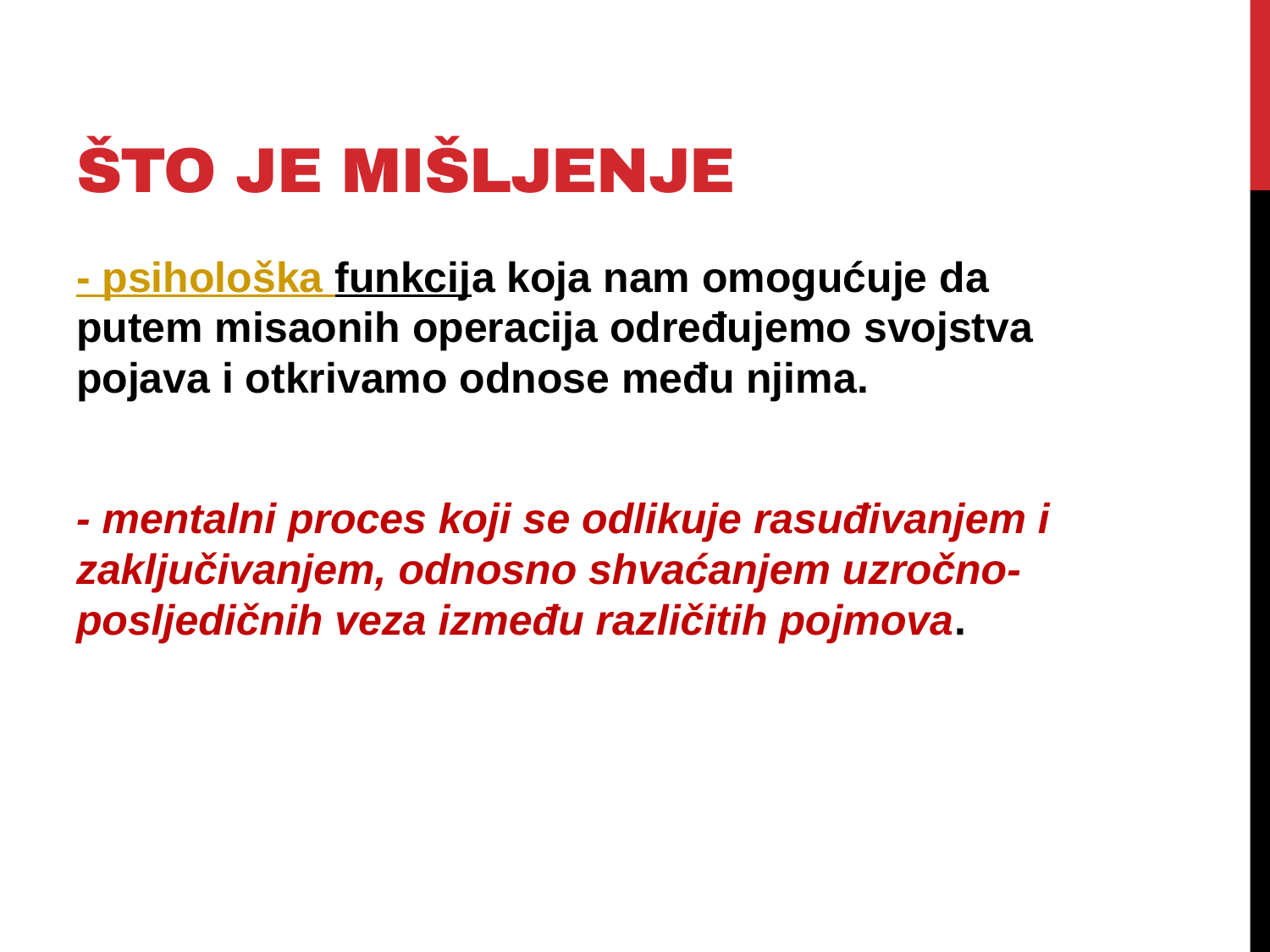

# Što je mišljenje
- psihološka funkcija koja nam omogućuje da putem misaonih operacija određujemo svojstva pojava i otkrivamo odnose među njima.

- mentalni proces koji se odlikuje rasuđivanjem i zaključivanjem, odnosno shvaćanjem uzročno-posljedičnih veza između različitih pojmova.